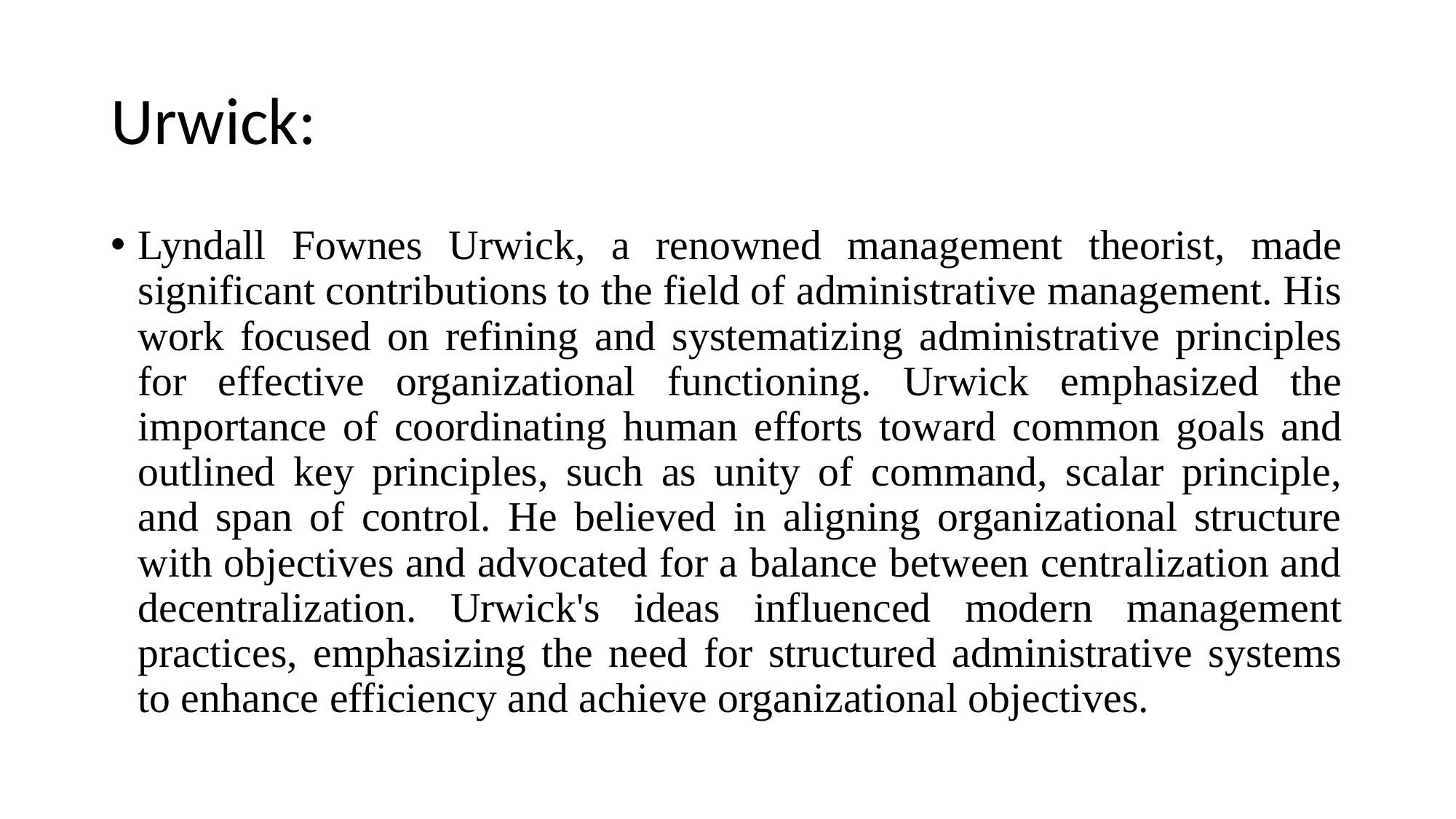

# Urwick:
Lyndall Fownes Urwick, a renowned management theorist, made significant contributions to the field of administrative management. His work focused on refining and systematizing administrative principles for effective organizational functioning. Urwick emphasized the importance of coordinating human efforts toward common goals and outlined key principles, such as unity of command, scalar principle, and span of control. He believed in aligning organizational structure with objectives and advocated for a balance between centralization and decentralization. Urwick's ideas influenced modern management practices, emphasizing the need for structured administrative systems to enhance efficiency and achieve organizational objectives.